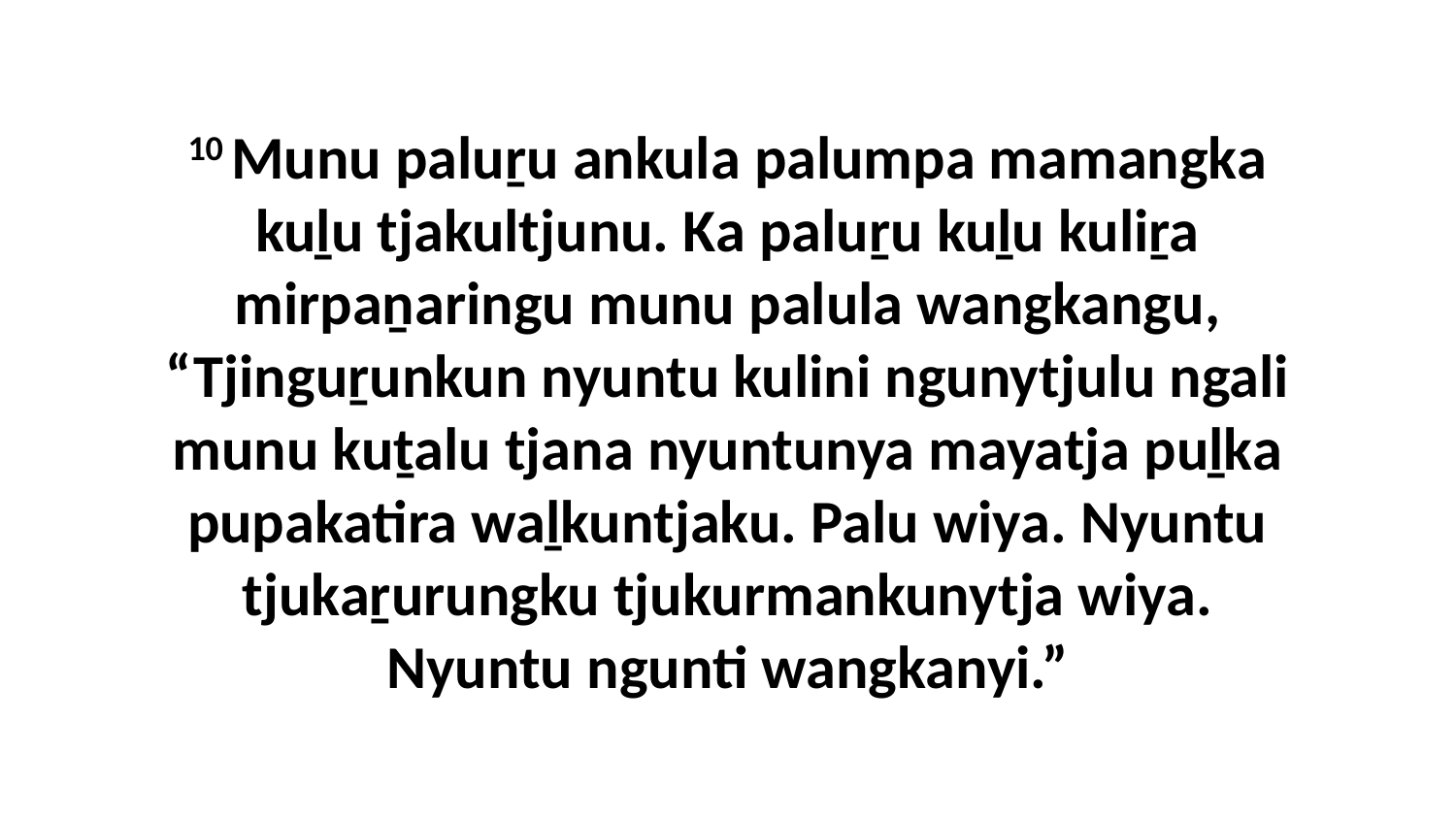

10 Munu paluṟu ankula palumpa mamangka kuḻu tjakultjunu. Ka paluṟu kuḻu kuliṟa mirpaṉaringu munu palula wangkangu, “Tjinguṟunkun nyuntu kulini ngunytjulu ngali munu kuṯalu tjana nyuntunya mayatja puḻka pupakatira waḻkuntjaku. Palu wiya. Nyuntu tjukaṟurungku tjukurmankunytja wiya. Nyuntu ngunti wangkanyi.”